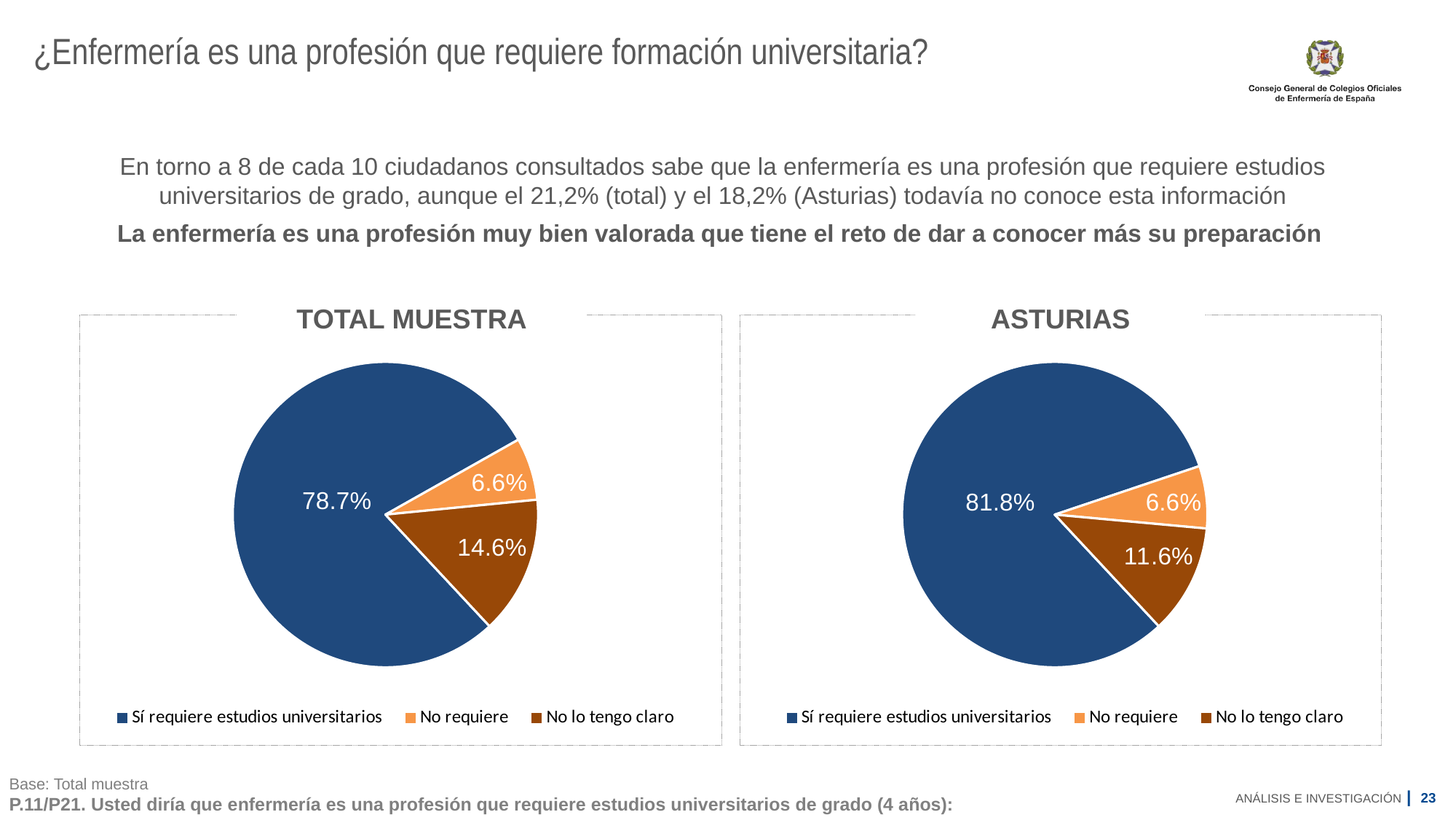

# ¿Enfermería es una profesión que requiere formación universitaria?
En torno a 8 de cada 10 ciudadanos consultados sabe que la enfermería es una profesión que requiere estudios universitarios de grado, aunque el 21,2% (total) y el 18,2% (Asturias) todavía no conoce esta información
La enfermería es una profesión muy bien valorada que tiene el reto de dar a conocer más su preparación
TOTAL MUESTRA
ASTURIAS

### Chart

| Category | Sales |
|---|---|
| Sí requiere estudios universitarios | 78.7 |
| No requiere | 6.6 |
| No lo tengo claro | 14.6 |

### Chart

| Category | CCAA |
|---|---|
| Sí requiere estudios universitarios | 81.8 |
| No requiere | 6.6 |
| No lo tengo claro | 11.6 |
Base: Total muestra
P.11/P21. Usted diría que enfermería es una profesión que requiere estudios universitarios de grado (4 años):